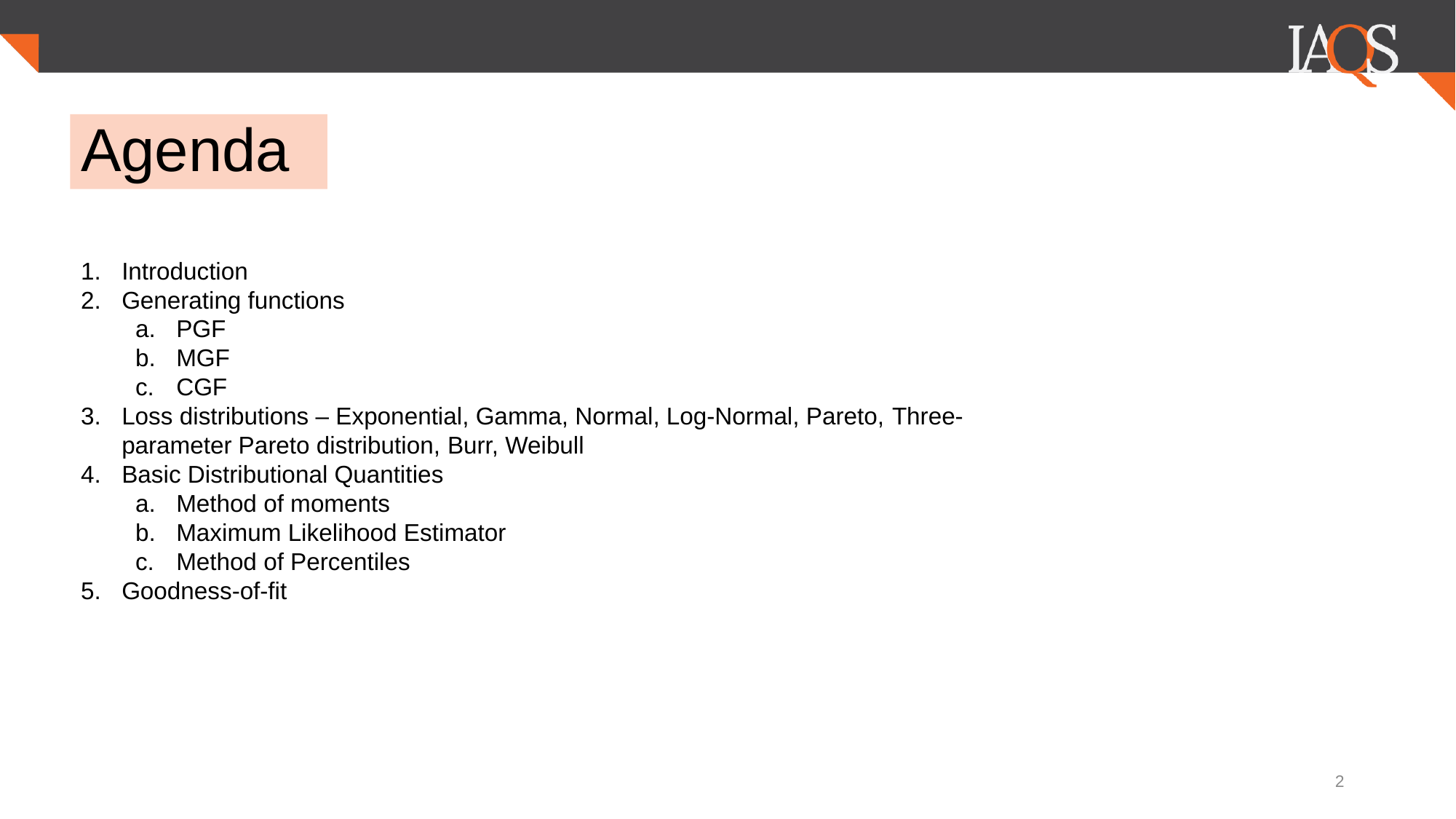

# Agenda
Introduction
Generating functions
PGF
MGF
CGF
Loss distributions – Exponential, Gamma, Normal, Log-Normal, Pareto, Three-parameter Pareto distribution, Burr, Weibull
Basic Distributional Quantities
Method of moments
Maximum Likelihood Estimator
Method of Percentiles
Goodness-of-fit

2